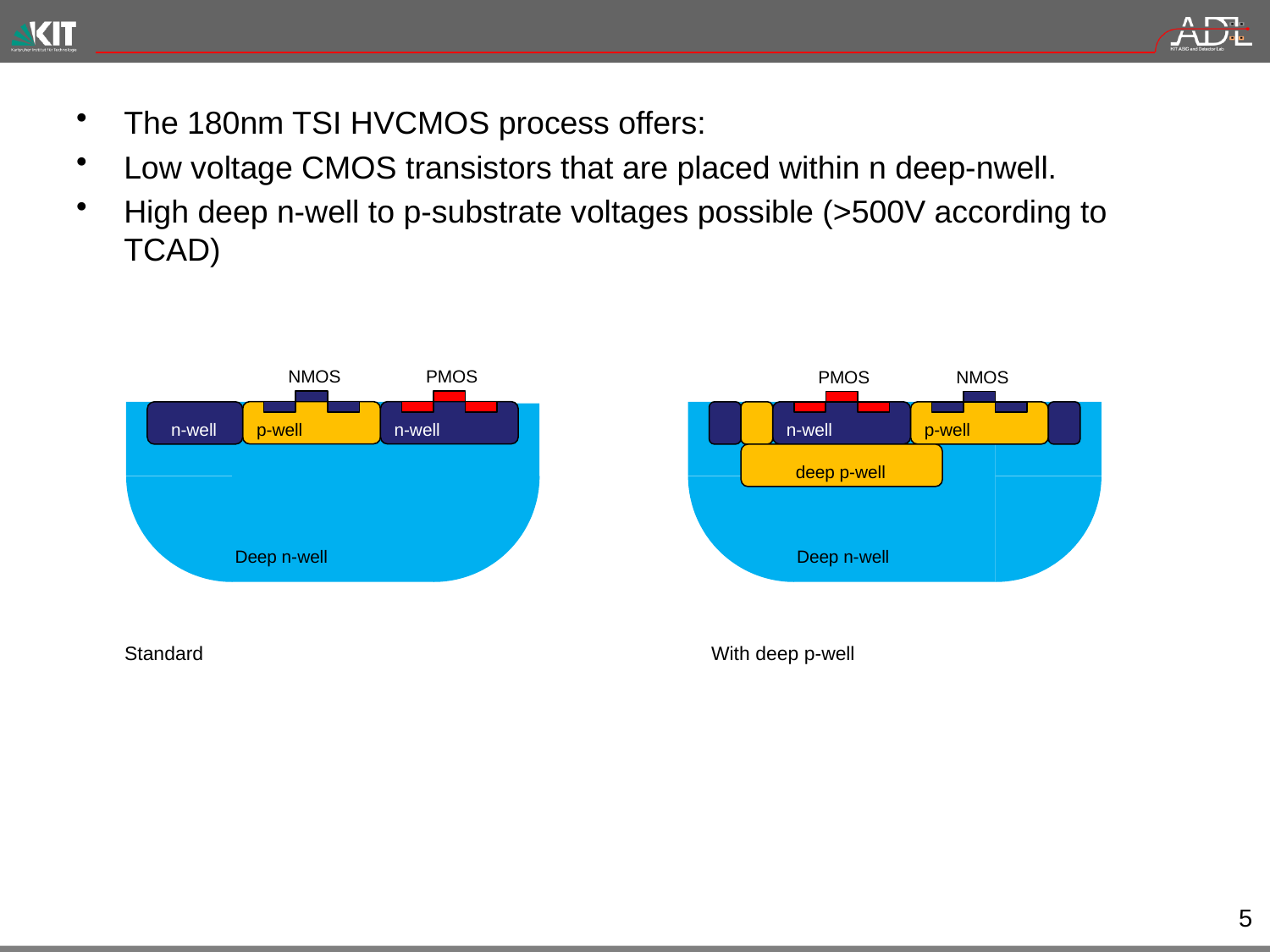

#
The 180nm TSI HVCMOS process offers:
Low voltage CMOS transistors that are placed within n deep-nwell.
High deep n-well to p-substrate voltages possible (>500V according to TCAD)

NMOS
PMOS
PMOS
NMOS

p-well
n-well
n-well
n-well
p-well

deep p-well
Deep n-well
Deep n-well
Standard
With deep p-well
5